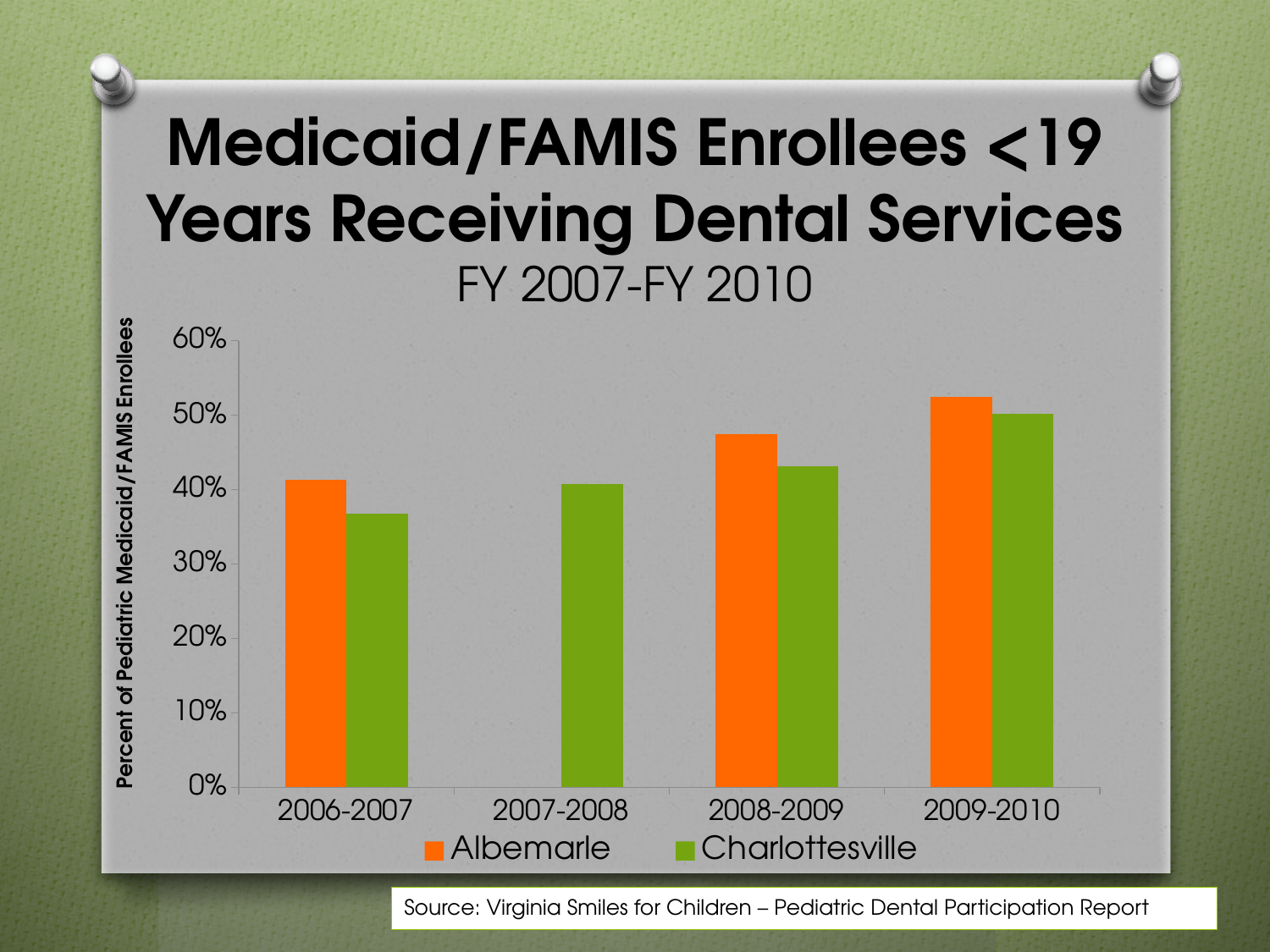

# Medicaid/FAMIS Enrollees <19 Years Receiving Dental Services FY 2007-FY 2010

### Chart

| Category | Albemarle | Charlottesville |
|---|---|---|
| 2006-2007 | 0.41261696347721344 | 0.3674791730947265 |
| 2007-2008 | None | 0.4069908814589679 |
| 2008-2009 | 0.4745891276864728 | 0.4317922374429224 |
| 2009-2010 | 0.5244788006558949 | 0.5018050541516247 |
Source: Virginia Smiles for Children – Pediatric Dental Participation Report